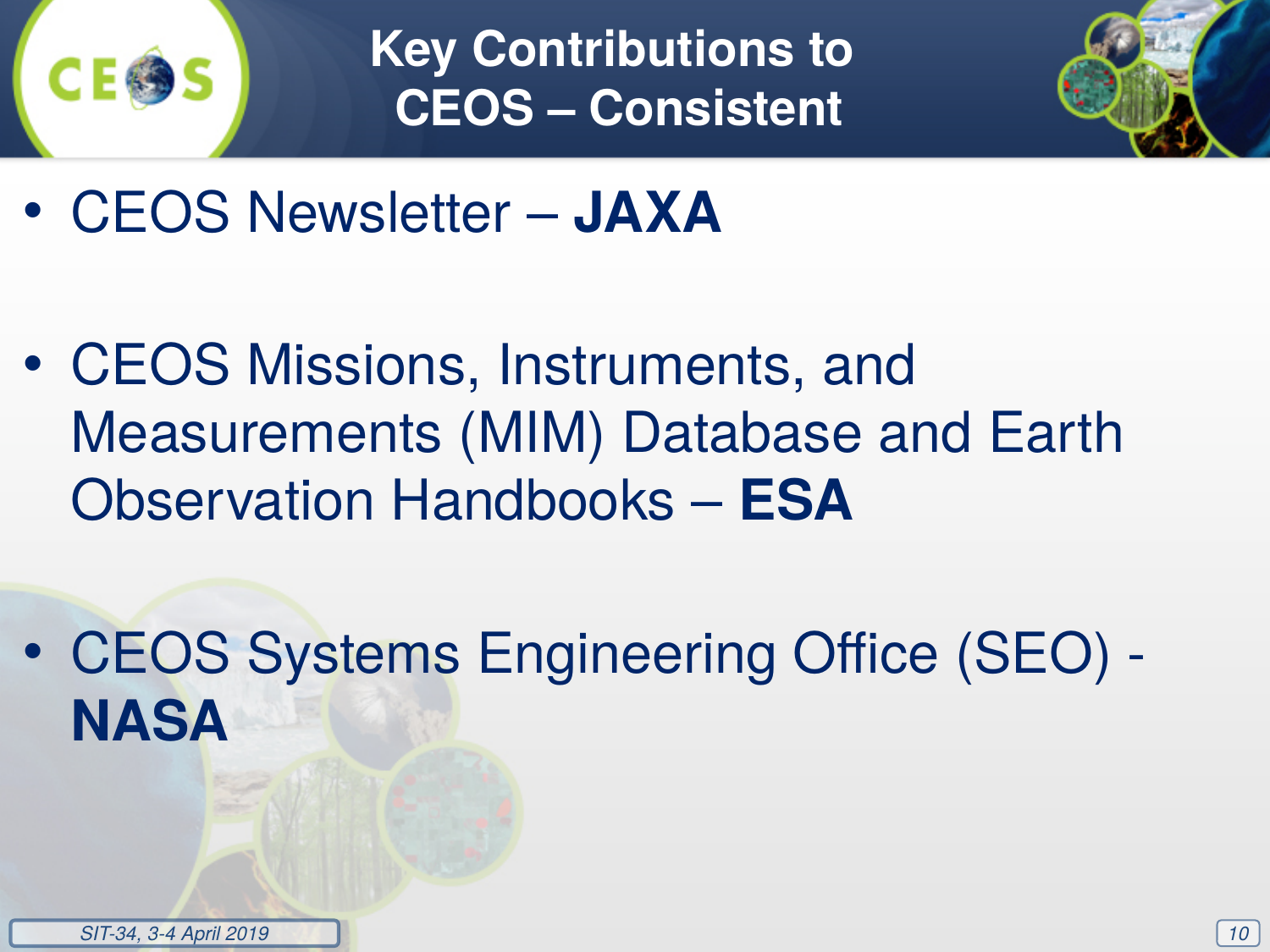

Key Contributions to
CEOS – Consistent
CEOS Newsletter – JAXA

CEOS Missions, Instruments, and Measurements (MIM) Database and Earth Observation Handbooks – ESA

CEOS Systems Engineering Office (SEO) - NASA
10